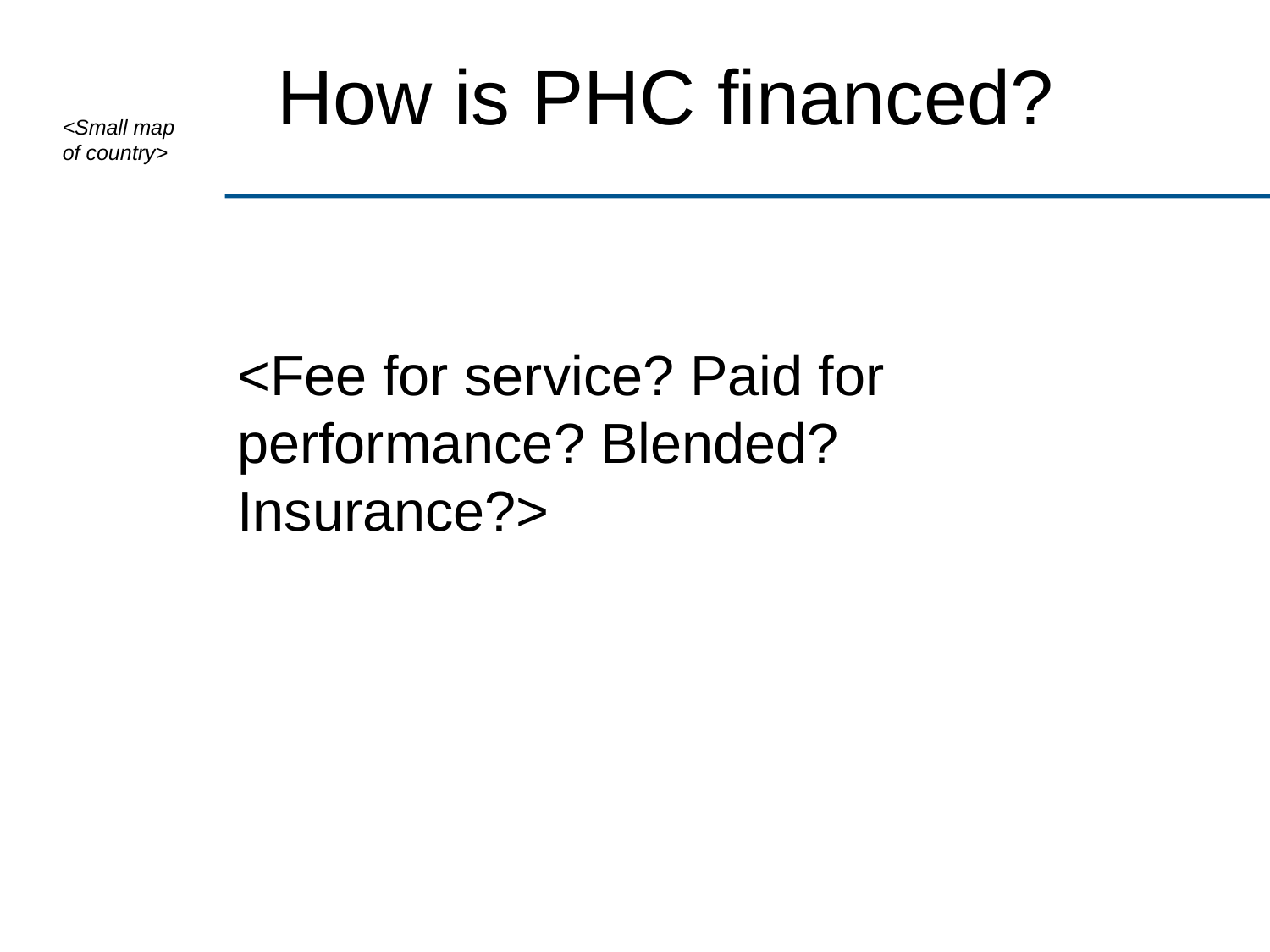

How is PHC financed?
<Small map of country>

<Fee for service? Paid for performance? Blended? Insurance?>